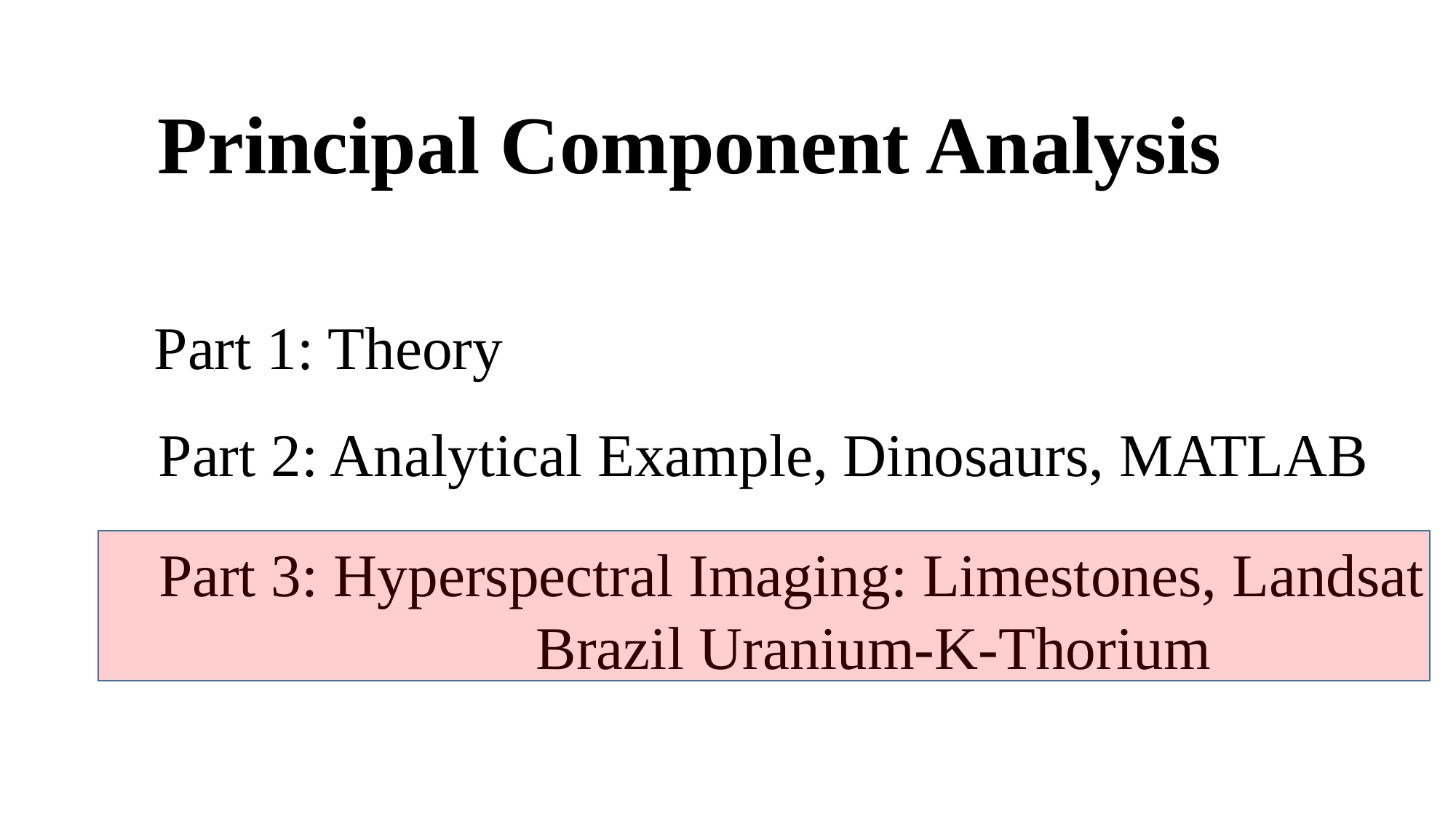

Principal Component Analysis
Part 1: Theory
Part 2: Analytical Example, Dinosaurs, MATLAB

Part 3: Hyperspectral Imaging: Limestones, Landsat
                         Brazil Uranium-K-Thorium